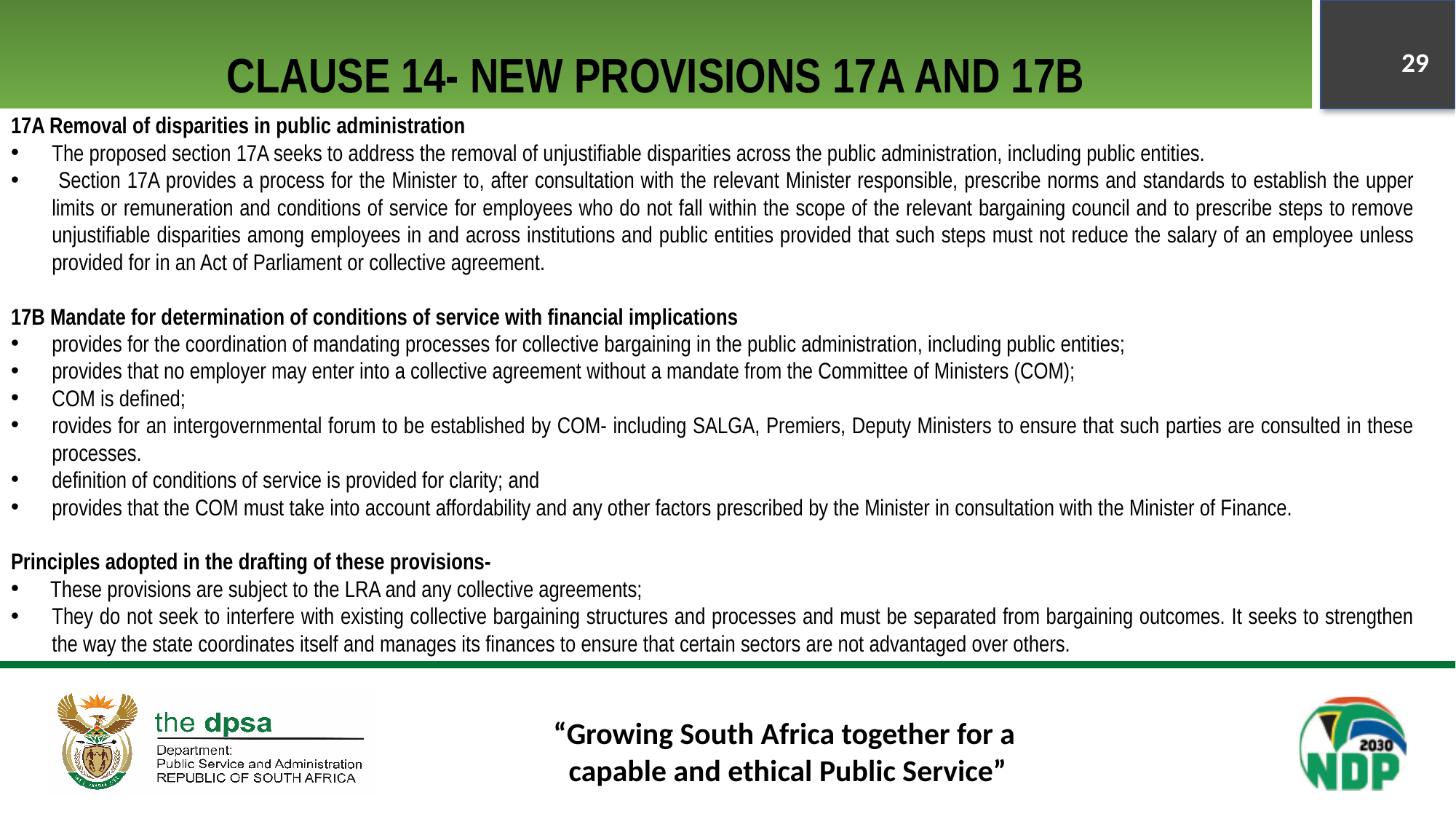

# CLAUSE 14- NEW PROVISIONS 17A AND 17B
29
17A Removal of disparities in public administration
The proposed section 17A seeks to address the removal of unjustifiable disparities across the public administration, including public entities.
 Section 17A provides a process for the Minister to, after consultation with the relevant Minister responsible, prescribe norms and standards to establish the upper limits or remuneration and conditions of service for employees who do not fall within the scope of the relevant bargaining council and to prescribe steps to remove unjustifiable disparities among employees in and across institutions and public entities provided that such steps must not reduce the salary of an employee unless provided for in an Act of Parliament or collective agreement.

17B Mandate for determination of conditions of service with financial implications
provides for the coordination of mandating processes for collective bargaining in the public administration, including public entities;
provides that no employer may enter into a collective agreement without a mandate from the Committee of Ministers (COM);
COM is defined;
rovides for an intergovernmental forum to be established by COM- including SALGA, Premiers, Deputy Ministers to ensure that such parties are consulted in these processes.
definition of conditions of service is provided for clarity; and
provides that the COM must take into account affordability and any other factors prescribed by the Minister in consultation with the Minister of Finance.

Principles adopted in the drafting of these provisions-
 These provisions are subject to the LRA and any collective agreements;
They do not seek to interfere with existing collective bargaining structures and processes and must be separated from bargaining outcomes. It seeks to strengthen the way the state coordinates itself and manages its finances to ensure that certain sectors are not advantaged over others.